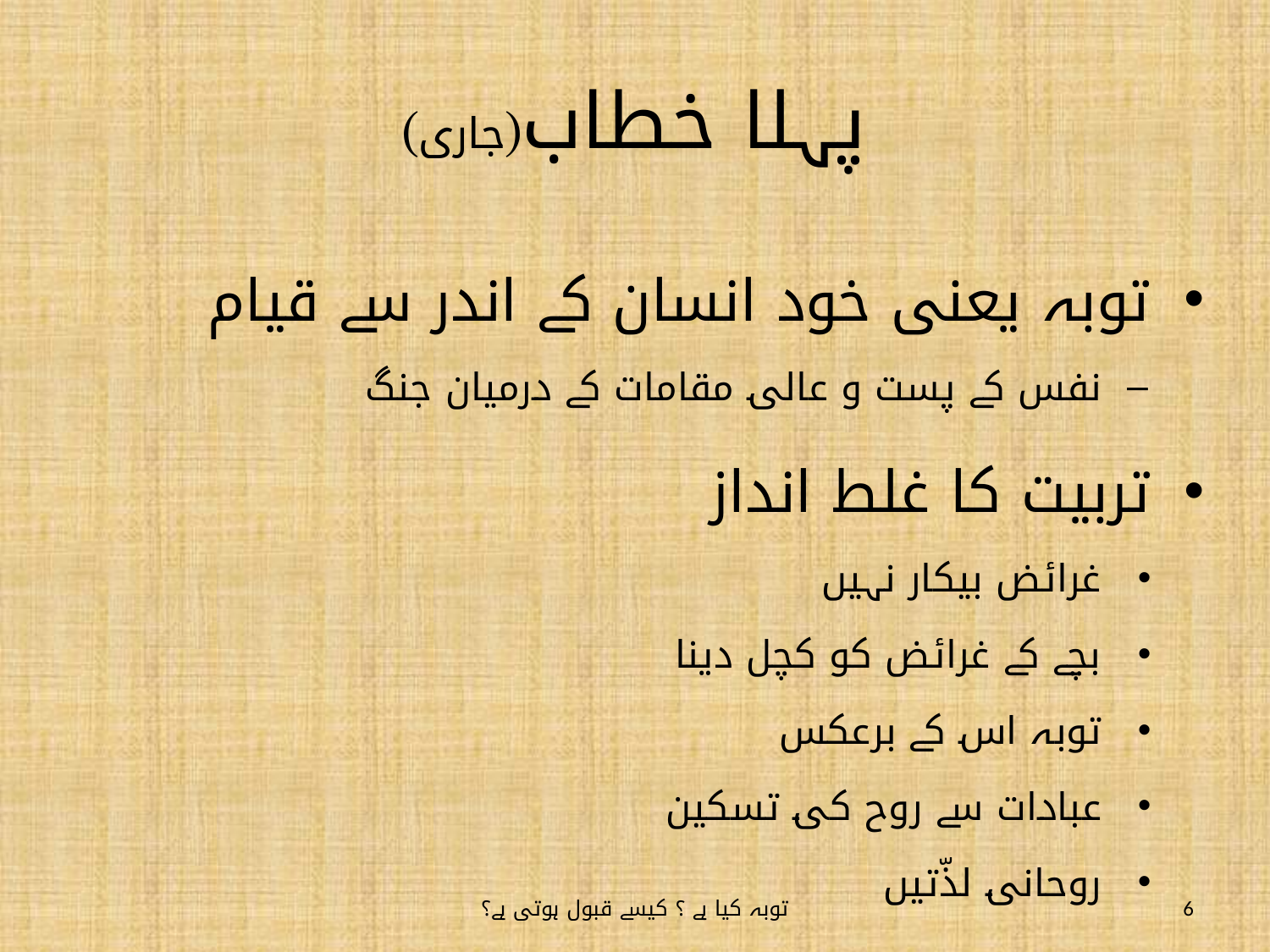

# پہلا خطاب(جاری)
توبہ یعنی خود انسان کے اندر سے قیام
نفس کے پست و عالی مقامات کے درمیان جنگ
تربیت کا غلط انداز
غرائض بیکار نہیں
بچے کے غرائض کو کچل دینا
توبہ اس کے برعکس
عبادات سے روح کی تسکین
روحانی لذّتیں

توبہ کیا ہے ؟ کیسے قبول ہوتی ہے؟
6